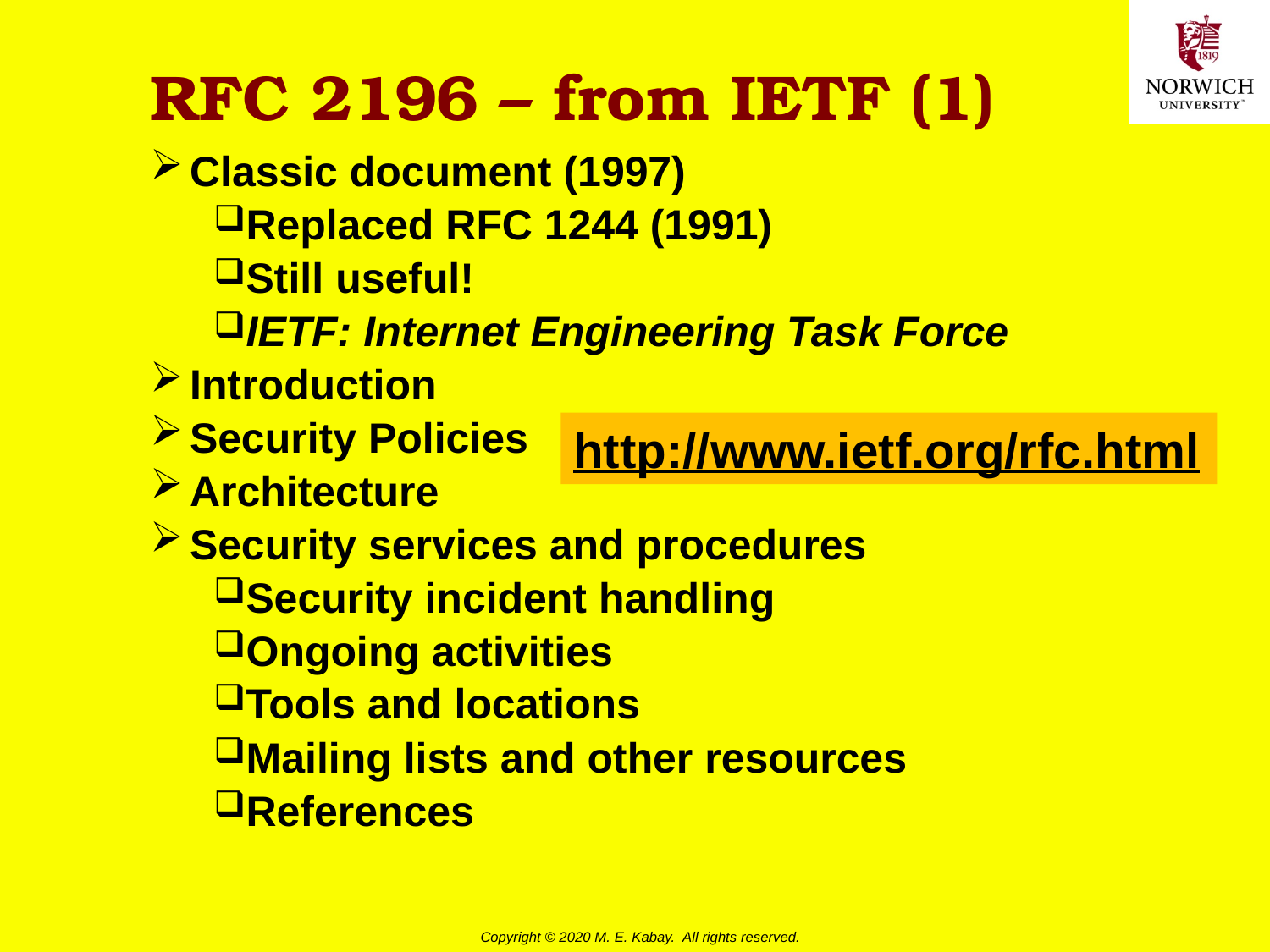

# RFC 2196 – from IETF (1)
Classic document (1997)
Replaced RFC 1244 (1991)
Still useful!
IETF: Internet Engineering Task Force
Introduction
Security Policies
Architecture
Security services and procedures
Security incident handling
Ongoing activities
Tools and locations
Mailing lists and other resources
References
http://www.ietf.org/rfc.html